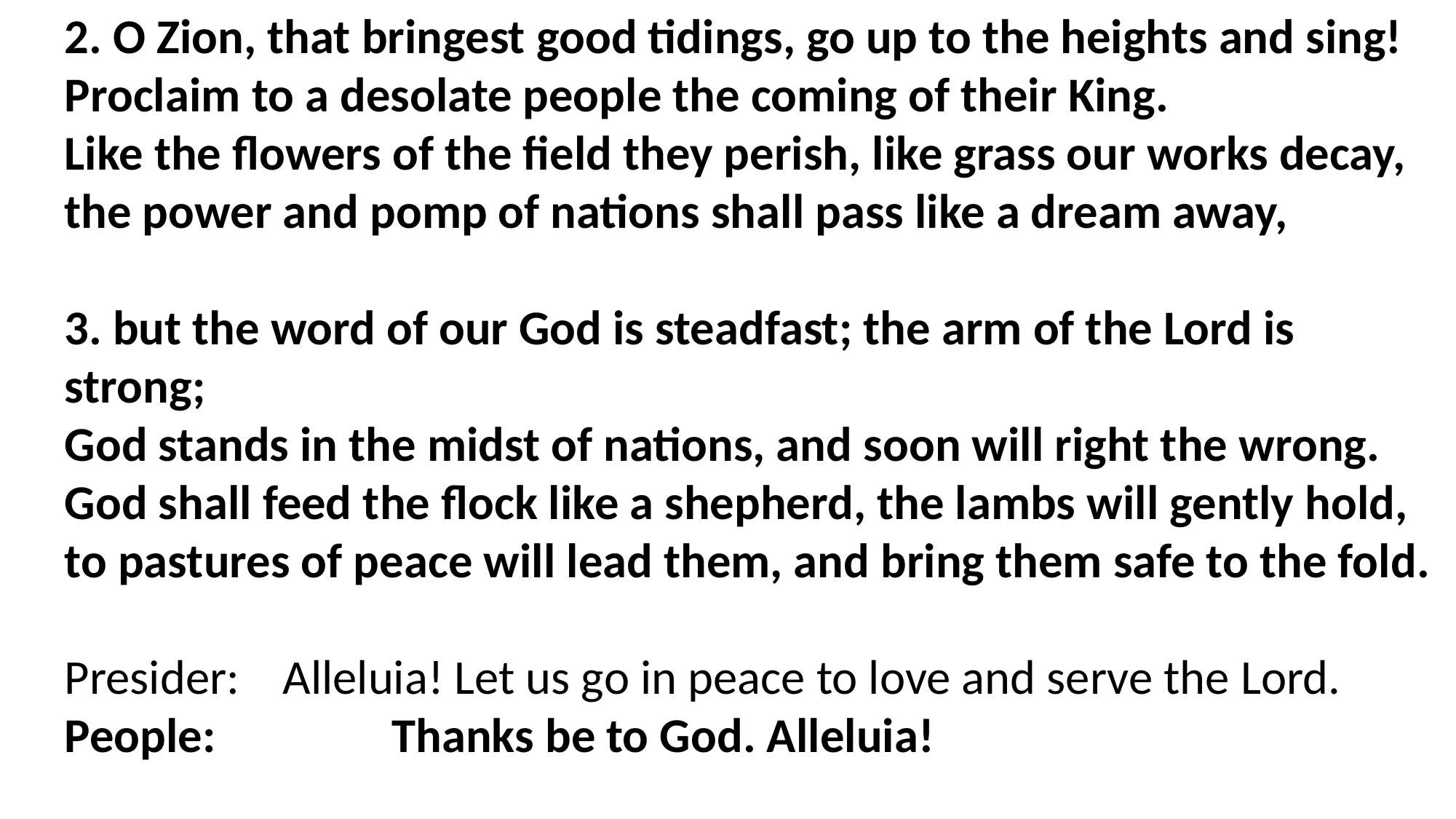

2. O Zion, that bringest good tidings, go up to the heights and sing!
Proclaim to a desolate people the coming of their King.
Like the flowers of the field they perish, like grass our works decay,
the power and pomp of nations shall pass like a dream away,
3. but the word of our God is steadfast; the arm of the Lord is strong;
God stands in the midst of nations, and soon will right the wrong.
God shall feed the flock like a shepherd, the lambs will gently hold,
to pastures of peace will lead them, and bring them safe to the fold.

Presider: 	Alleluia! Let us go in peace to love and serve the Lord.
People: 		Thanks be to God. Alleluia!